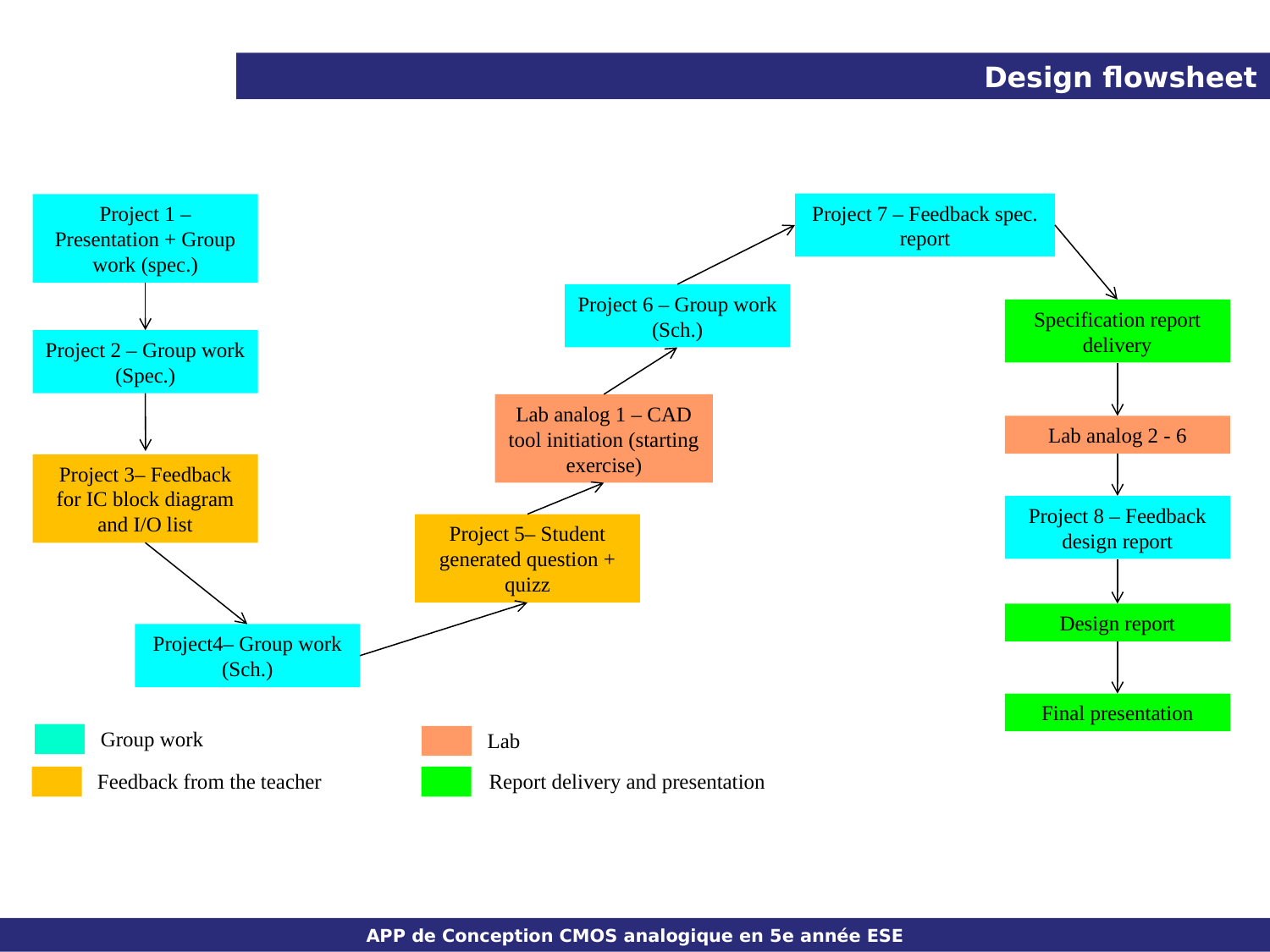

Design flowsheet
Project 7 – Feedback spec. report
Project 1 – Presentation + Group work (spec.)
Project 6 – Group work (Sch.)
Specification report delivery
Project 2 – Group work (Spec.)
Lab analog 1 – CAD tool initiation (starting exercise)
Lab analog 2 - 6
Project 3– Feedback for IC block diagram and I/O list
Project 8 – Feedback design report
Project 5– Student generated question + quizz
Design report
Project4– Group work (Sch.)
Final presentation
Group work
Lab

Feedback from the teacher
Report delivery and presentation